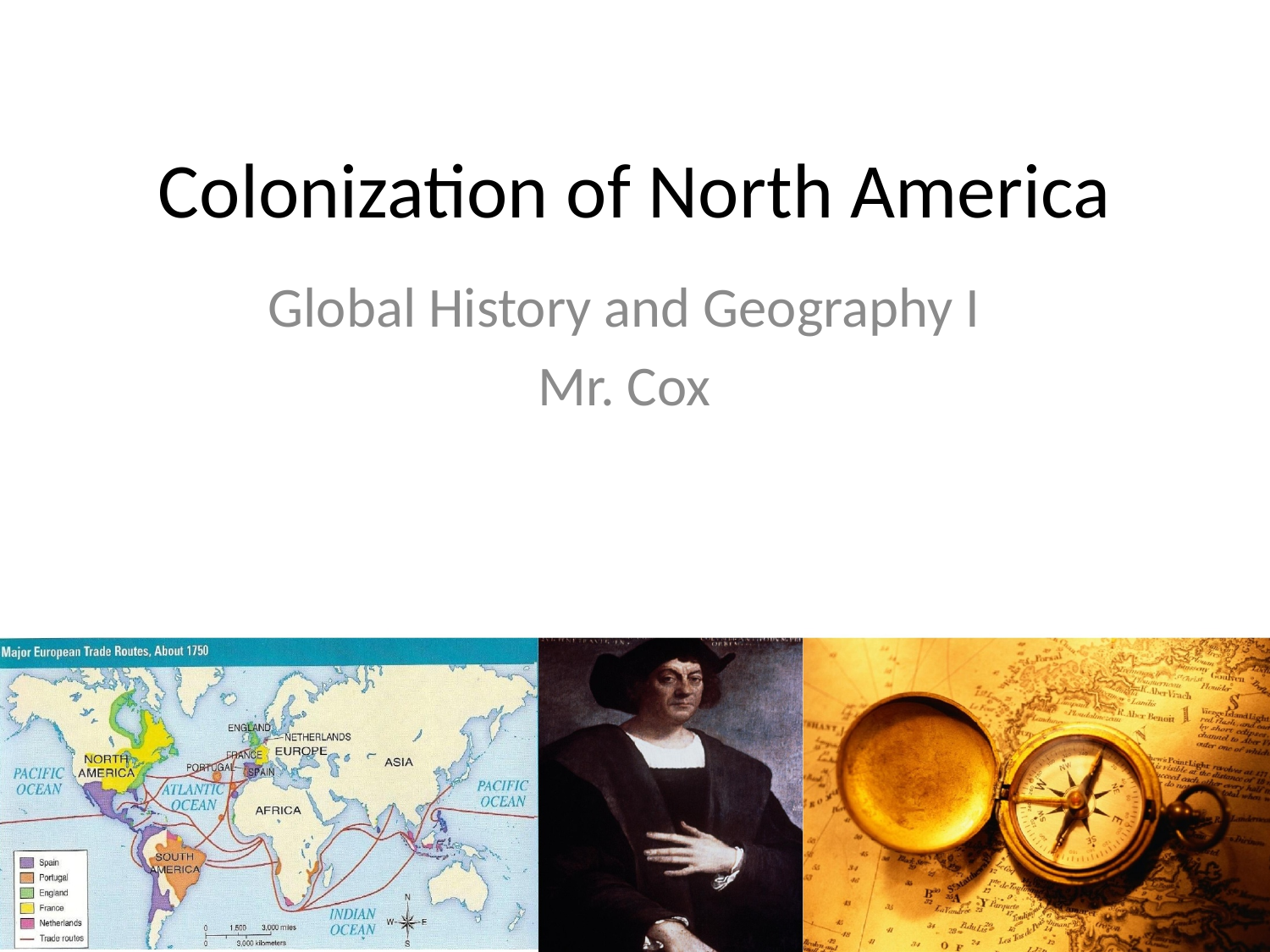

# Colonization of North America
Global History and Geography I
Mr. Cox